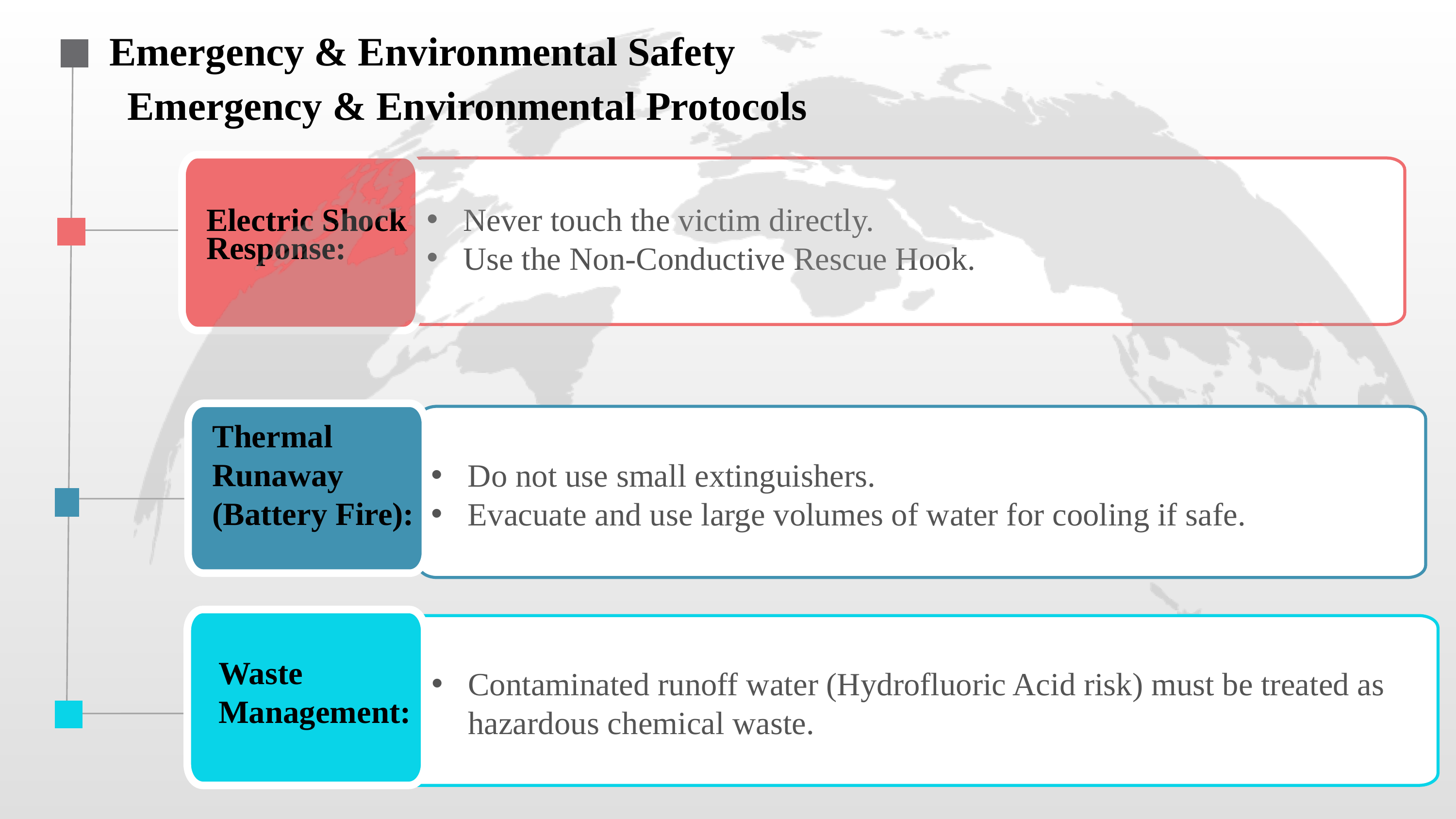

Emergency & Environmental Safety

Emergency & Environmental Protocols

Never touch the victim directly.
Use the Non-Conductive Rescue Hook.
Electric Shock Response:

Thermal Runaway (Battery Fire):
Do not use small extinguishers.
Evacuate and use large volumes of water for cooling if safe.

Waste Management:
Contaminated runoff water (Hydrofluoric Acid risk) must be treated as hazardous chemical waste.